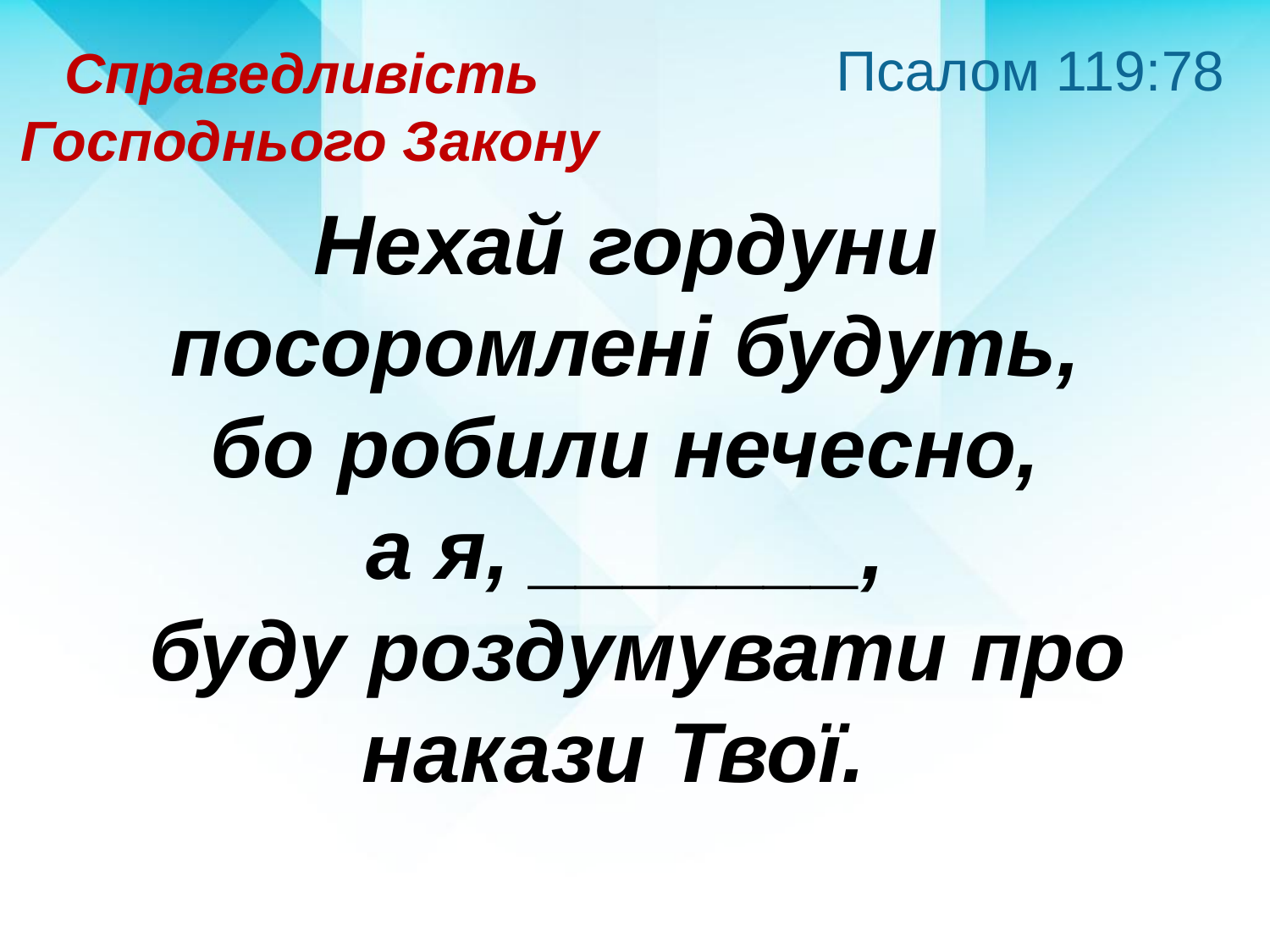

Псалом 119:78

Справедливість
Господнього Закону

Нехай гордуни
посоромлені будуть,
бо робили нечесно,
а я, _______,
буду роздумувати про накази Твої.